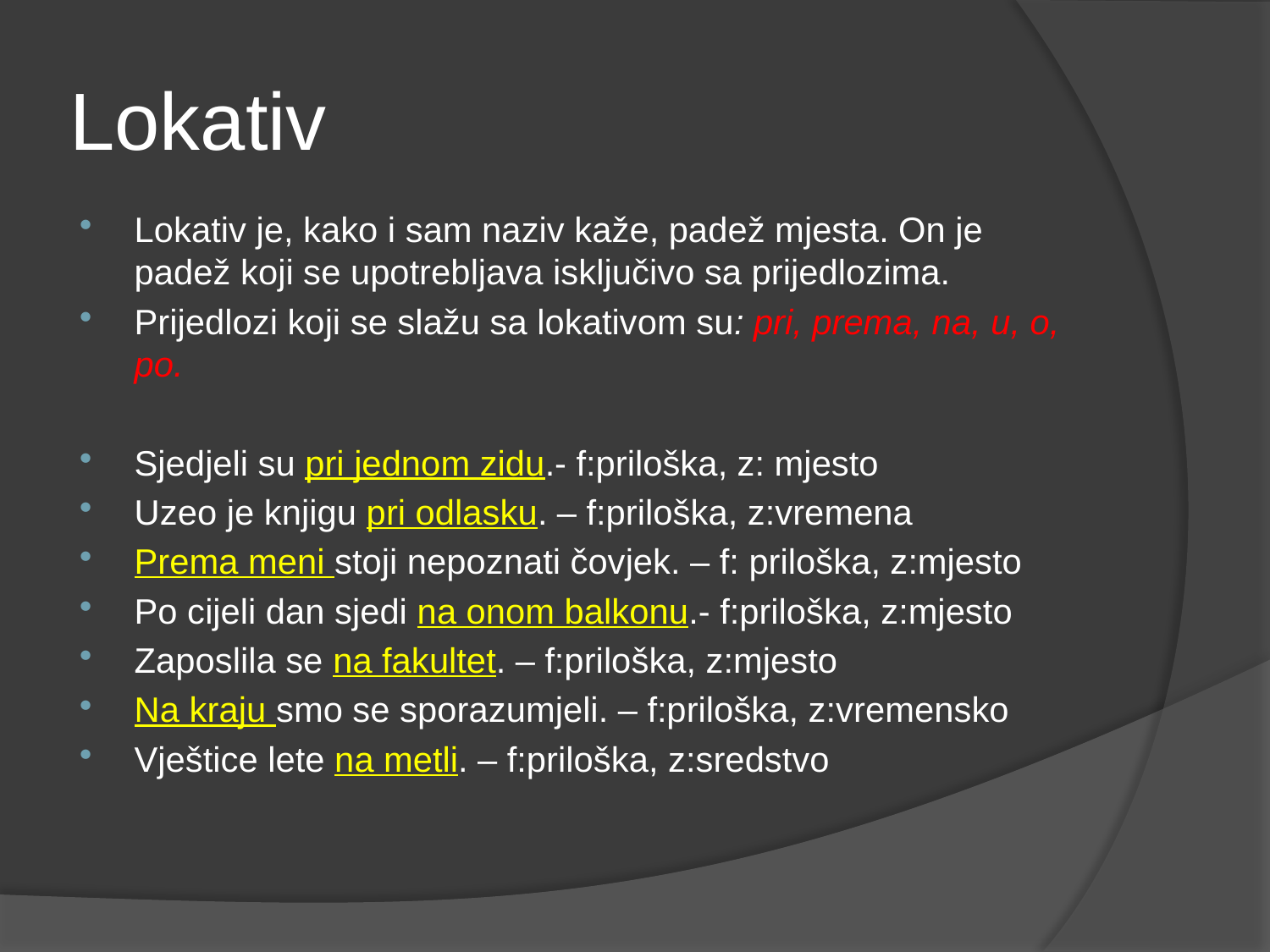

# Lokativ
Lokativ je, kako i sam naziv kaže, padež mjesta. On je padež koji se upotrebljava isključivo sa prijedlozima.
Prijedlozi koji se slažu sa lokativom su: pri, prema, na, u, o, po.

Sjedjeli su pri jednom zidu.- f:priloška, z: mjesto
Uzeo je knjigu pri odlasku. – f:priloška, z:vremena
Prema meni stoji nepoznati čovjek. – f: priloška, z:mjesto
Po cijeli dan sjedi na onom balkonu.- f:priloška, z:mjesto
Zaposlila se na fakultet. – f:priloška, z:mjesto
Na kraju smo se sporazumjeli. – f:priloška, z:vremensko
Vještice lete na metli. – f:priloška, z:sredstvo